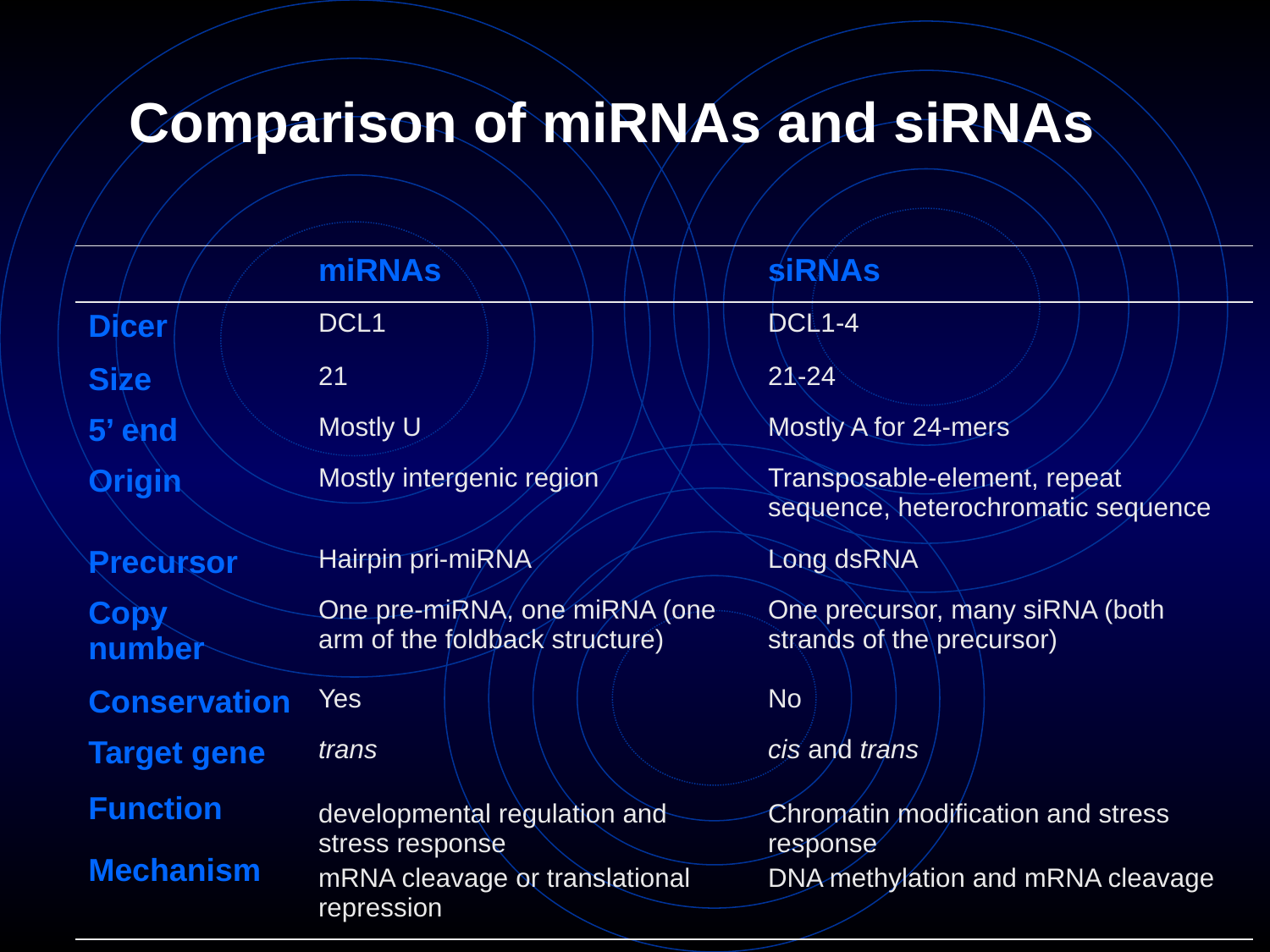

Comparison of miRNAs and siRNAs
|  | miRNAs | siRNAs |
| --- | --- | --- |
| Dicer | DCL1 | DCL1-4 |
| Size | 21 | 21-24 |
| 5’ end | Mostly U | Mostly A for 24-mers |
| Origin | Mostly intergenic region | Transposable-element, repeat sequence, heterochromatic sequence |
| Precursor | Hairpin pri-miRNA | Long dsRNA |
| Copy number | One pre-miRNA, one miRNA (one arm of the foldback structure) | One precursor, many siRNA (both strands of the precursor) |
| Conservation | Yes | No |
| Target gene | trans | cis and trans |
| Function Mechanism | developmental regulation and stress response mRNA cleavage or translational repression | Chromatin modification and stress response DNA methylation and mRNA cleavage |